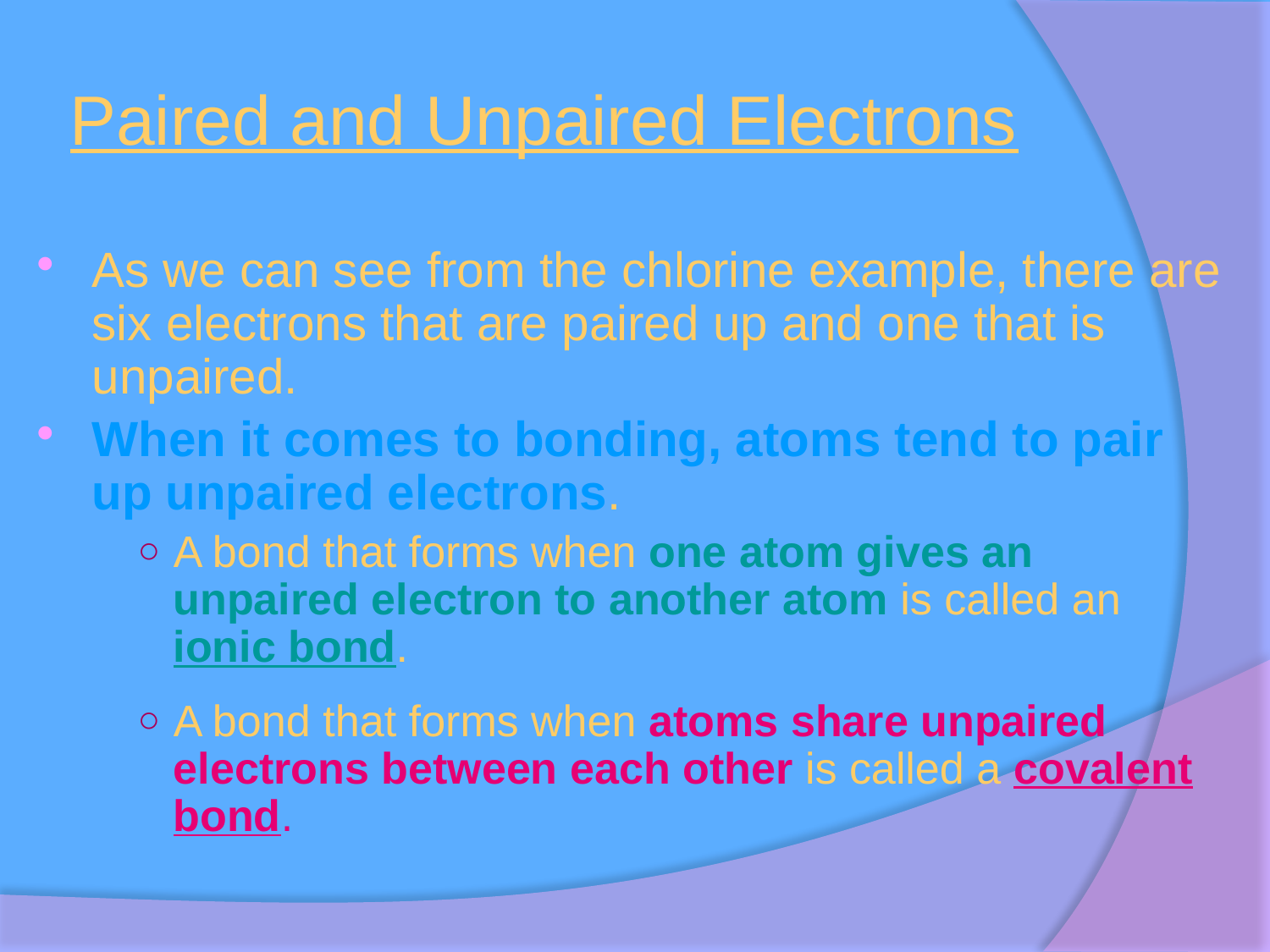

# Paired and Unpaired Electrons
As we can see from the chlorine example, there are six electrons that are paired up and one that is unpaired.
When it comes to bonding, atoms tend to pair up unpaired electrons.
A bond that forms when one atom gives an unpaired electron to another atom is called an ionic bond.
A bond that forms when atoms share unpaired electrons between each other is called a covalent bond.